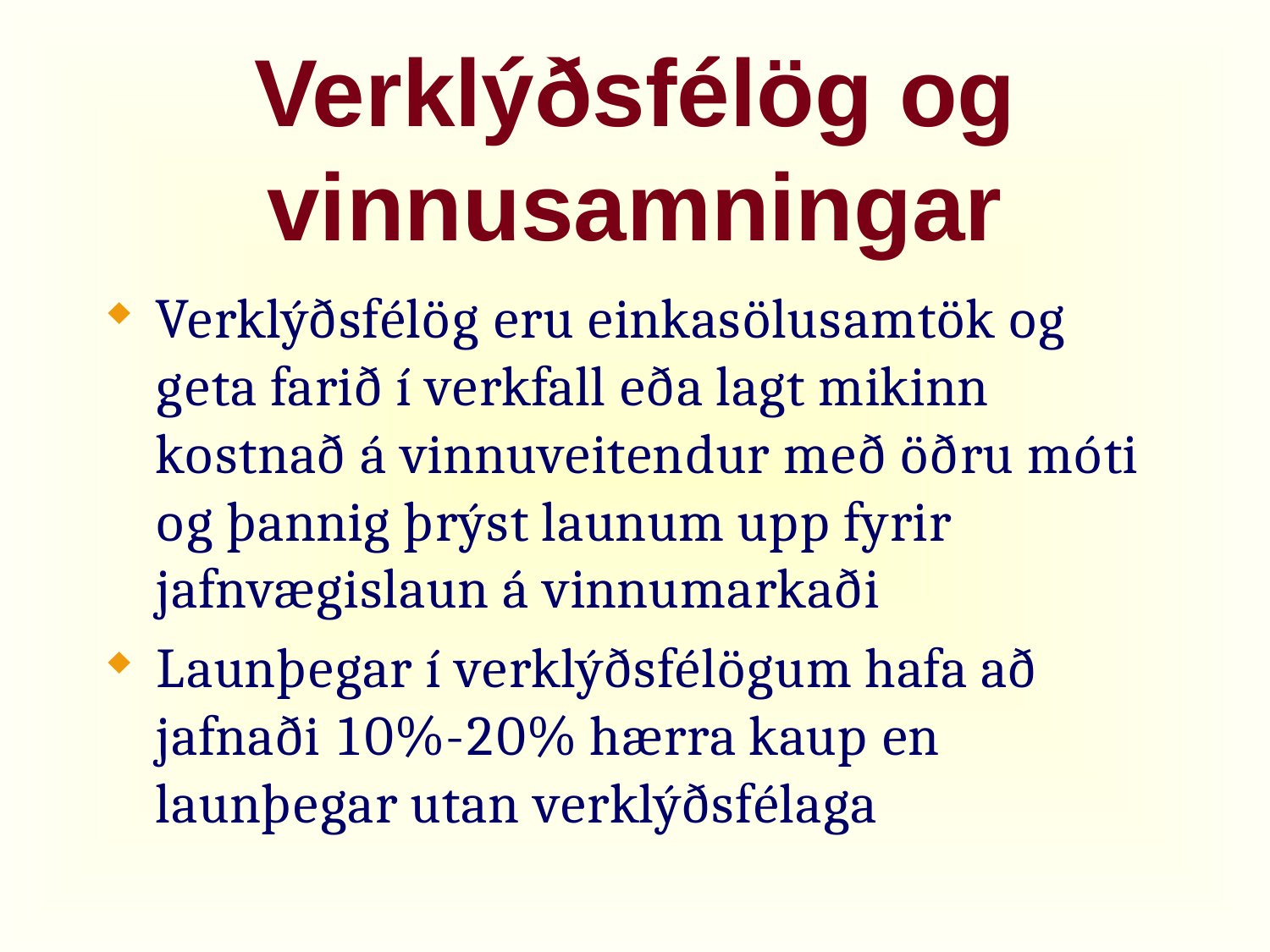

# Verklýðsfélög og vinnusamningar
Verklýðsfélög eru einkasölusamtök og geta farið í verkfall eða lagt mikinn kostnað á vinnuveitendur með öðru móti og þannig þrýst launum upp fyrir jafnvægislaun á vinnumarkaði
Launþegar í verklýðsfélögum hafa að jafnaði 10%-20% hærra kaup en launþegar utan verklýðsfélaga